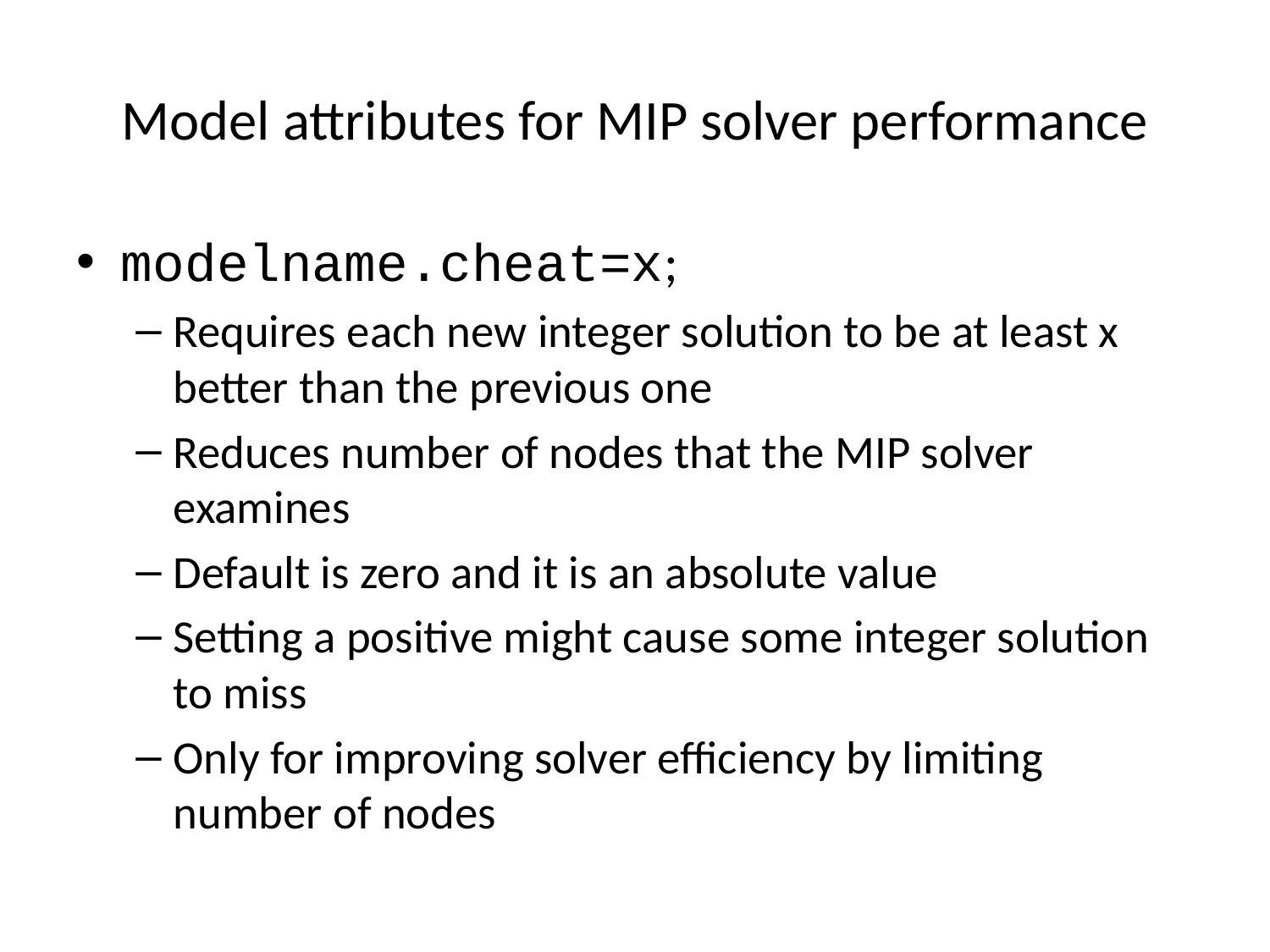

# Model attributes for MIP solver performance
modelname.cheat=x;
Requires each new integer solution to be at least x better than the previous one
Reduces number of nodes that the MIP solver examines
Default is zero and it is an absolute value
Setting a positive might cause some integer solution to miss
Only for improving solver efficiency by limiting number of nodes